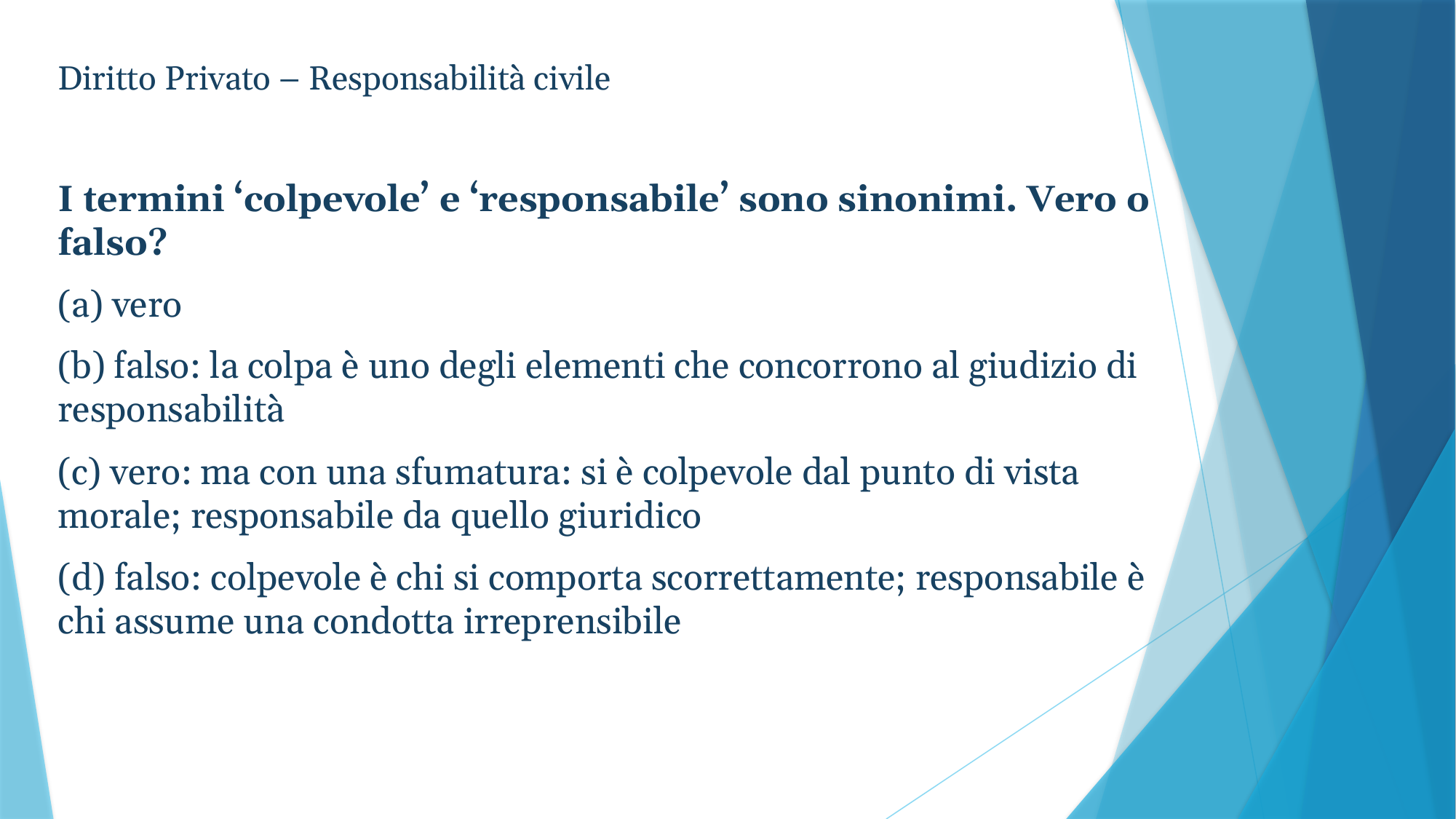

Diritto Privato – Responsabilità civile
I termini ‘colpevole’ e ‘responsabile’ sono sinonimi. Vero o falso?
(a) vero
(b) falso: la colpa è uno degli elementi che concorrono al giudizio di responsabilità
(c) vero: ma con una sfumatura: si è colpevole dal punto di vista morale; responsabile da quello giuridico
(d) falso: colpevole è chi si comporta scorrettamente; responsabile è chi assume una condotta irreprensibile